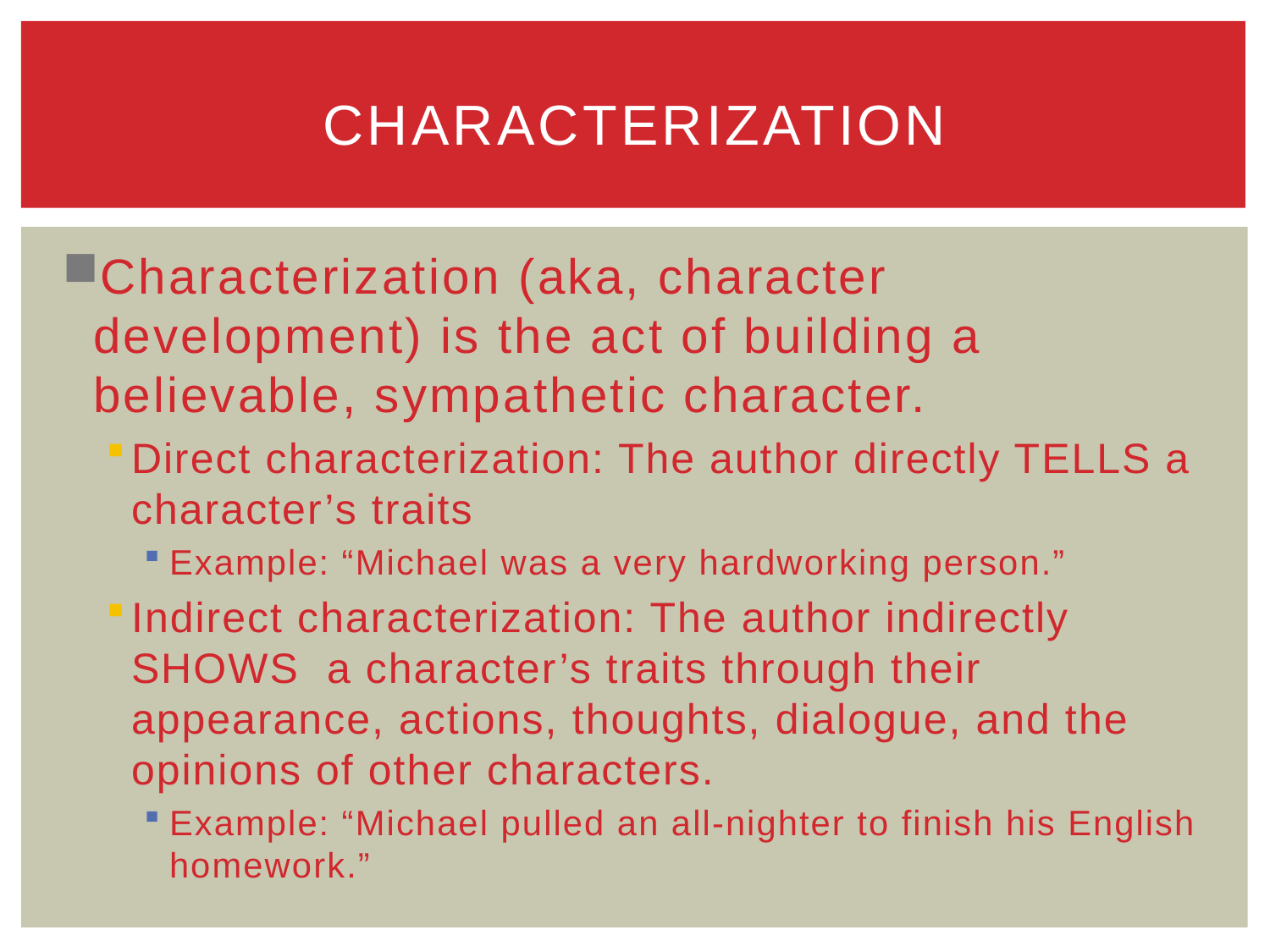

# Characterization
Characterization (aka, character development) is the act of building a believable, sympathetic character.
Direct characterization: The author directly TELLS a character’s traits
Example: “Michael was a very hardworking person.”
Indirect characterization: The author indirectly SHOWS  a character’s traits through their appearance, actions, thoughts, dialogue, and the opinions of other characters.
Example: “Michael pulled an all-nighter to finish his English homework.”